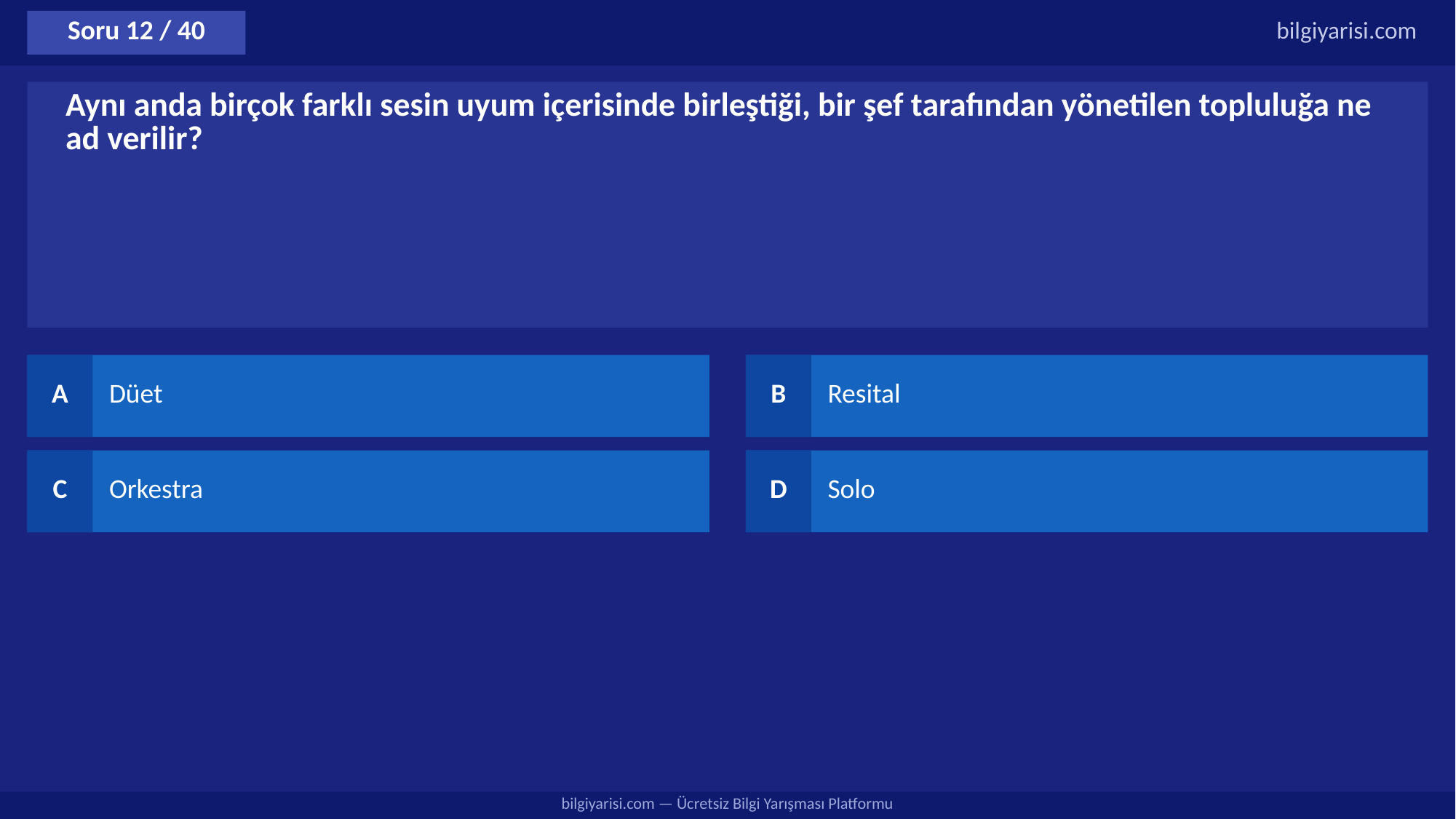

Soru 12 / 40
bilgiyarisi.com

Aynı anda birçok farklı sesin uyum içerisinde birleştiği, bir şef tarafından yönetilen topluluğa ne ad verilir?

A
Düet

B
Resital

C
Orkestra

D
Solo
bilgiyarisi.com — Ücretsiz Bilgi Yarışması Platformu